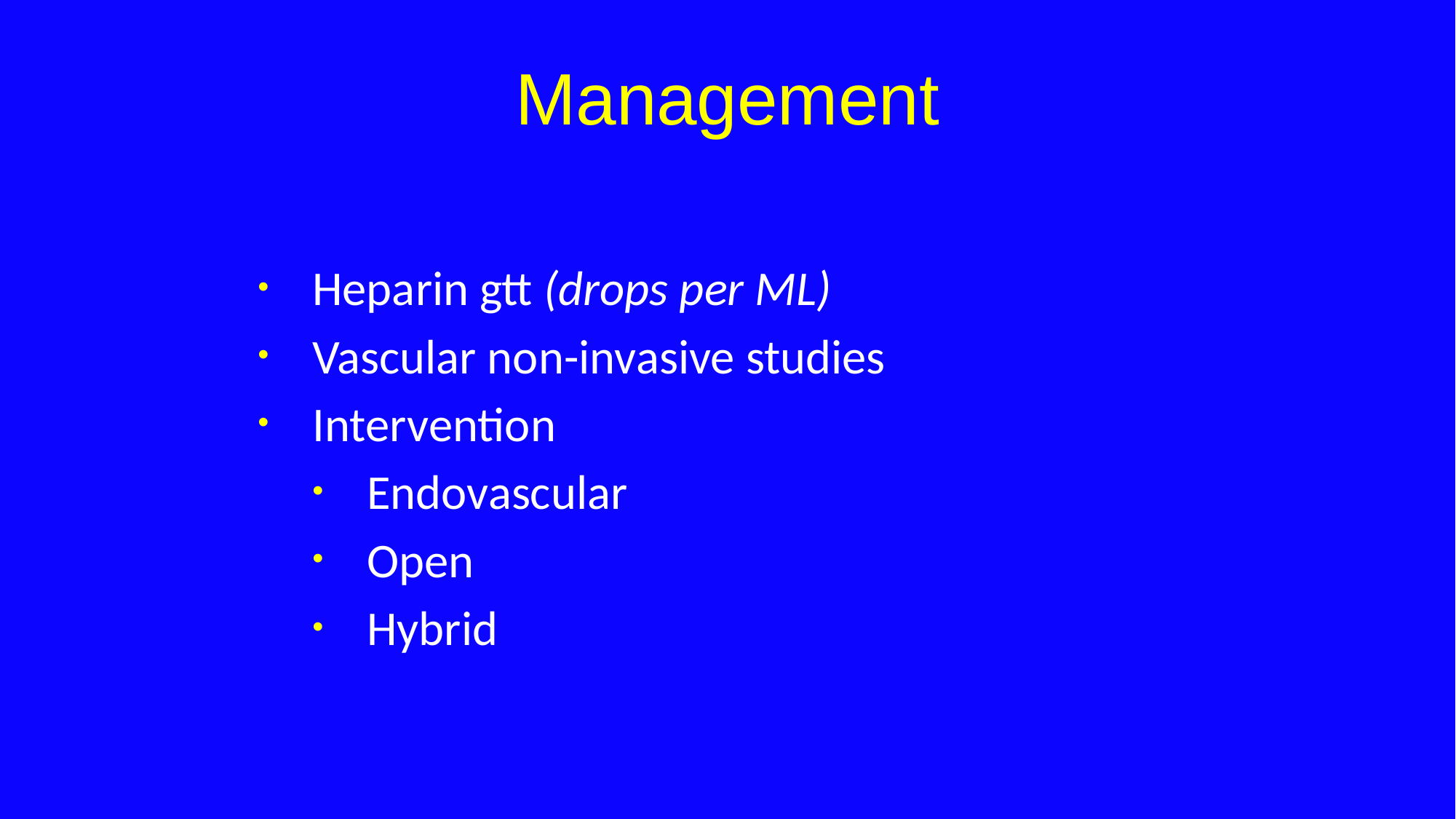

# Management

Heparin gtt (drops per ML)
Vascular non-invasive studies
Intervention
Endovascular
Open
Hybrid